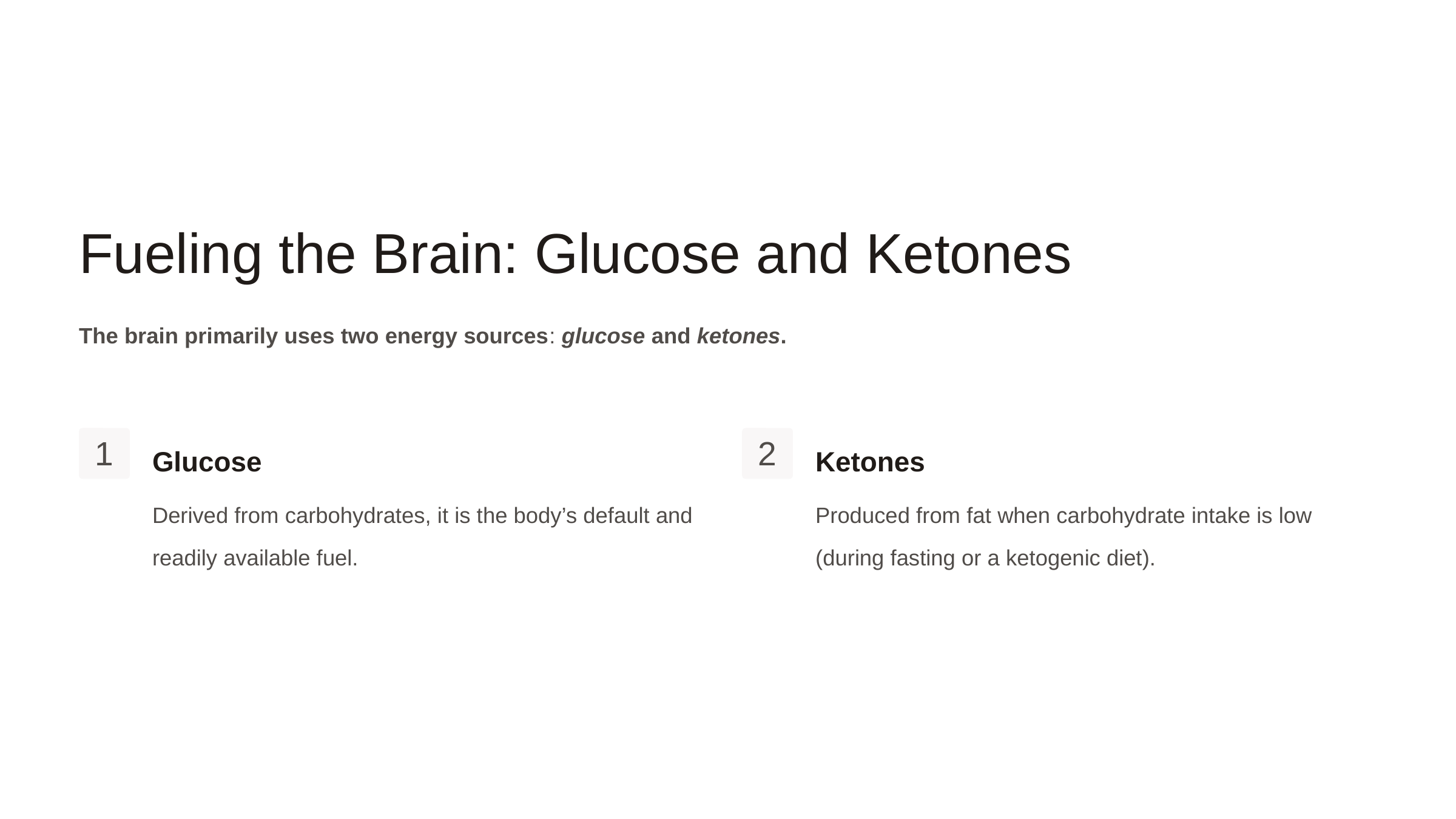

Fueling the Brain: Glucose and Ketones
The brain primarily uses two energy sources: glucose and ketones.

1
2
Glucose
Ketones
Derived from carbohydrates, it is the body’s default and readily available fuel.
Produced from fat when carbohydrate intake is low (during fasting or a ketogenic diet).